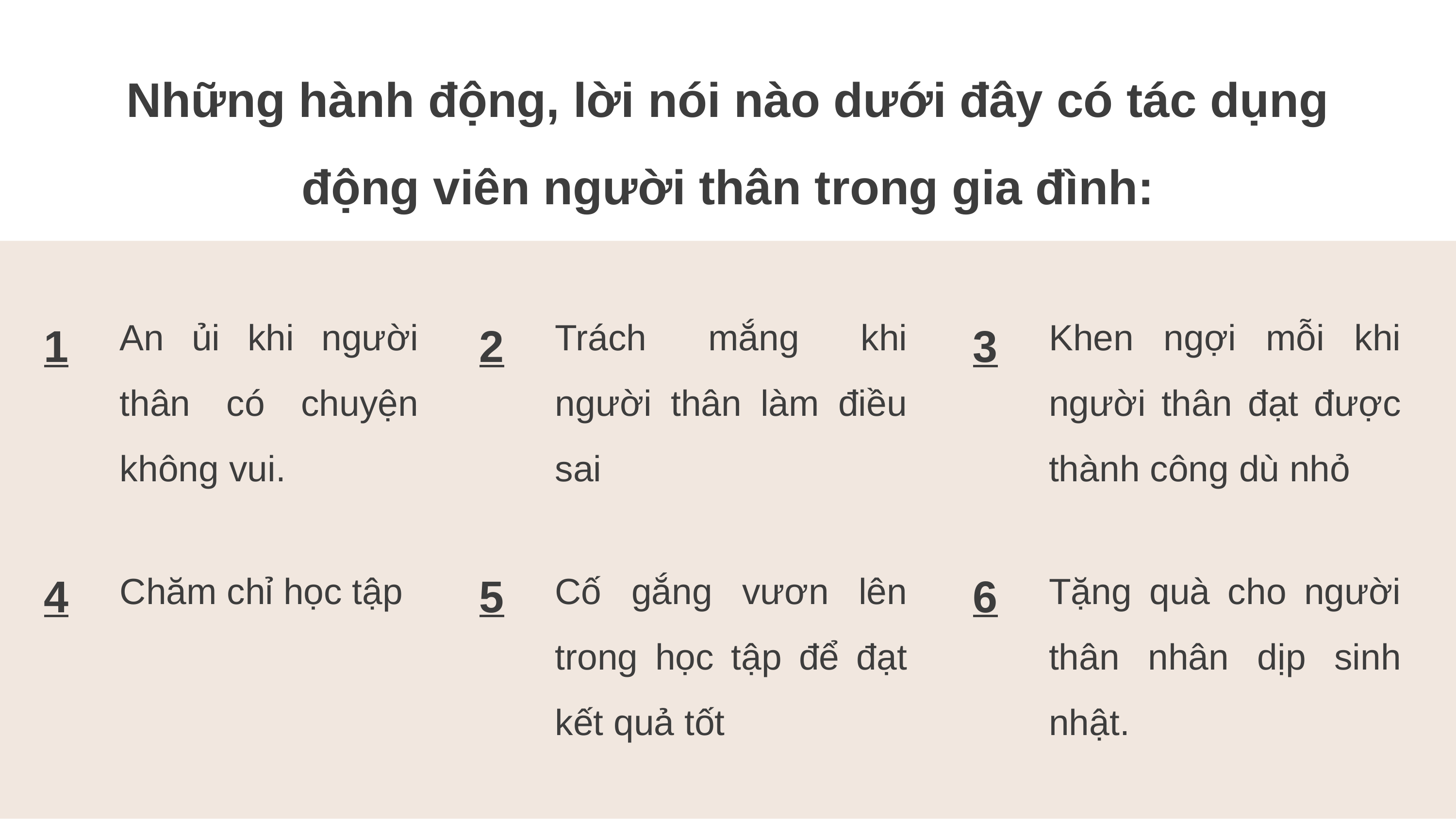

Những hành động, lời nói nào dưới đây có tác dụng động viên người thân trong gia đình:

1
2
3
An ủi khi người thân có chuyện không vui.
Trách mắng khi người thân làm điều sai
Khen ngợi mỗi khi người thân đạt được thành công dù nhỏ
4
5
6
Chăm chỉ học tập
Cố gắng vươn lên trong học tập để đạt kết quả tốt
Tặng quà cho người thân nhân dịp sinh nhật.